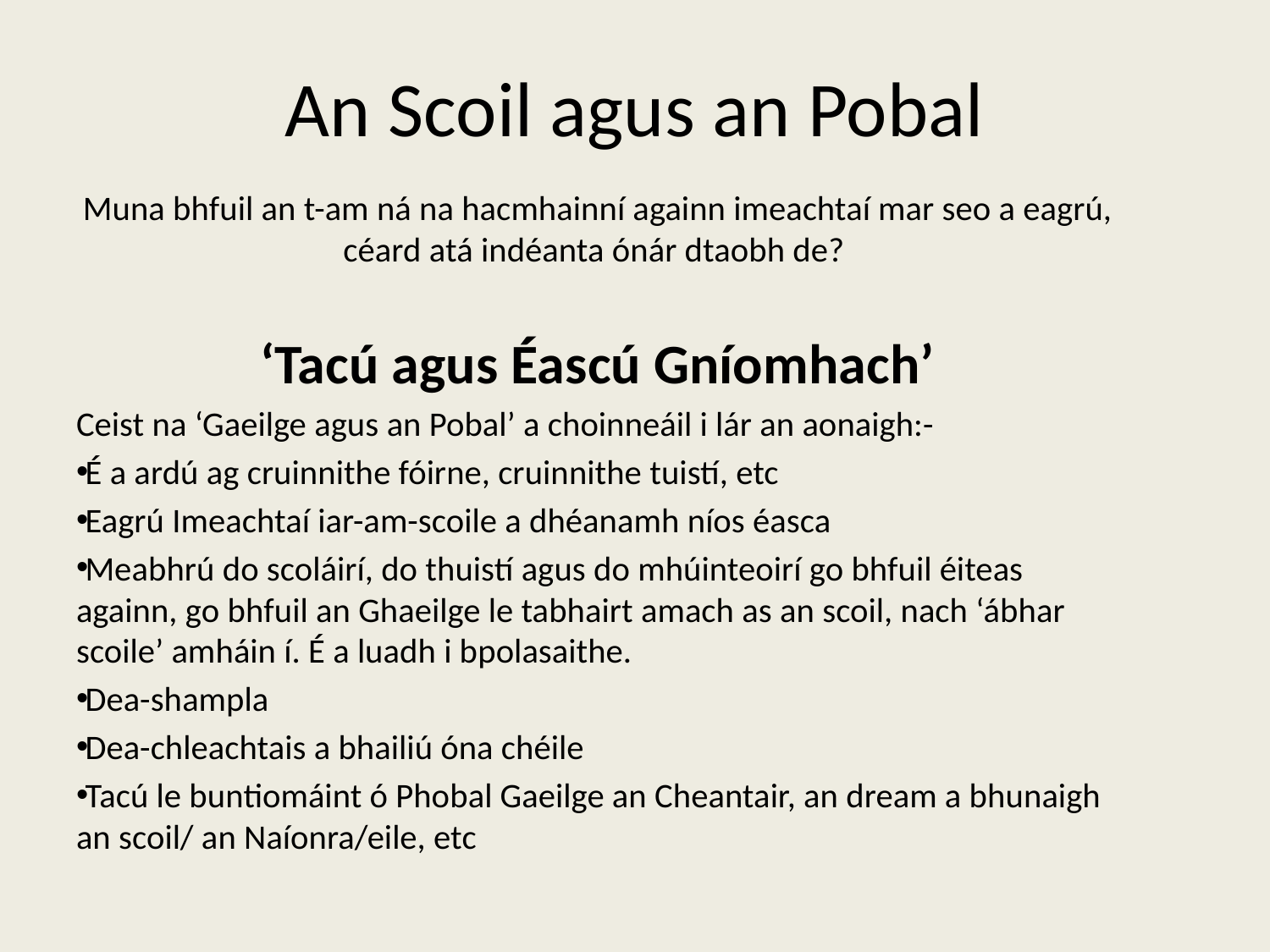

# An Scoil agus an Pobal
Muna bhfuil an t-am ná na hacmhainní againn imeachtaí mar seo a eagrú, céard atá indéanta ónár dtaobh de?

‘Tacú agus Éascú Gníomhach’
Ceist na ‘Gaeilge agus an Pobal’ a choinneáil i lár an aonaigh:-
É a ardú ag cruinnithe fóirne, cruinnithe tuistí, etc
Eagrú Imeachtaí iar-am-scoile a dhéanamh níos éasca
Meabhrú do scoláirí, do thuistí agus do mhúinteoirí go bhfuil éiteas againn, go bhfuil an Ghaeilge le tabhairt amach as an scoil, nach ‘ábhar scoile’ amháin í. É a luadh i bpolasaithe.
Dea-shampla
Dea-chleachtais a bhailiú óna chéile
Tacú le buntiomáint ó Phobal Gaeilge an Cheantair, an dream a bhunaigh an scoil/ an Naíonra/eile, etc